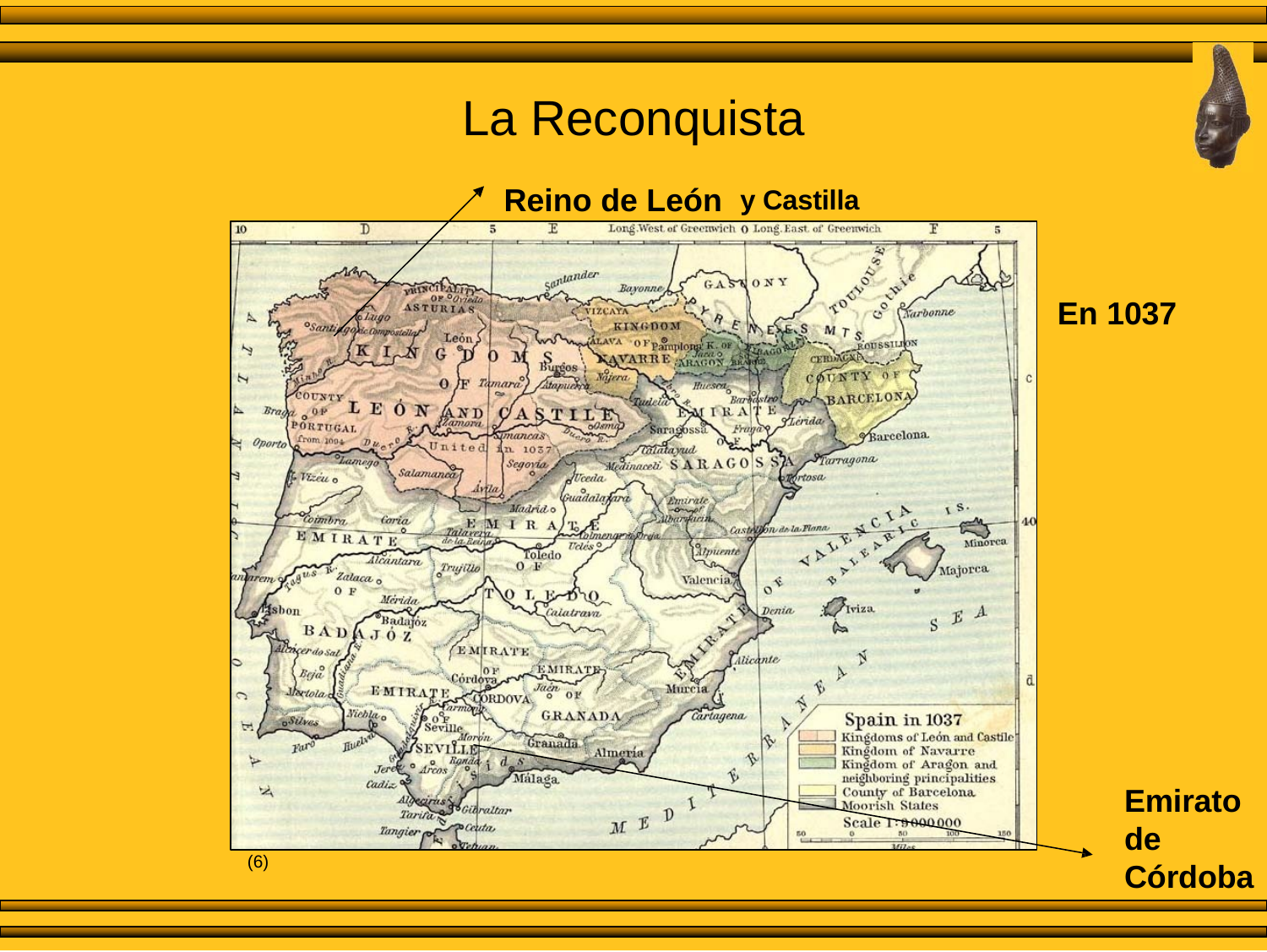

# La Reconquista

Reino de León  y Castilla

En 1037

Emirato  de  Córdoba
(6)